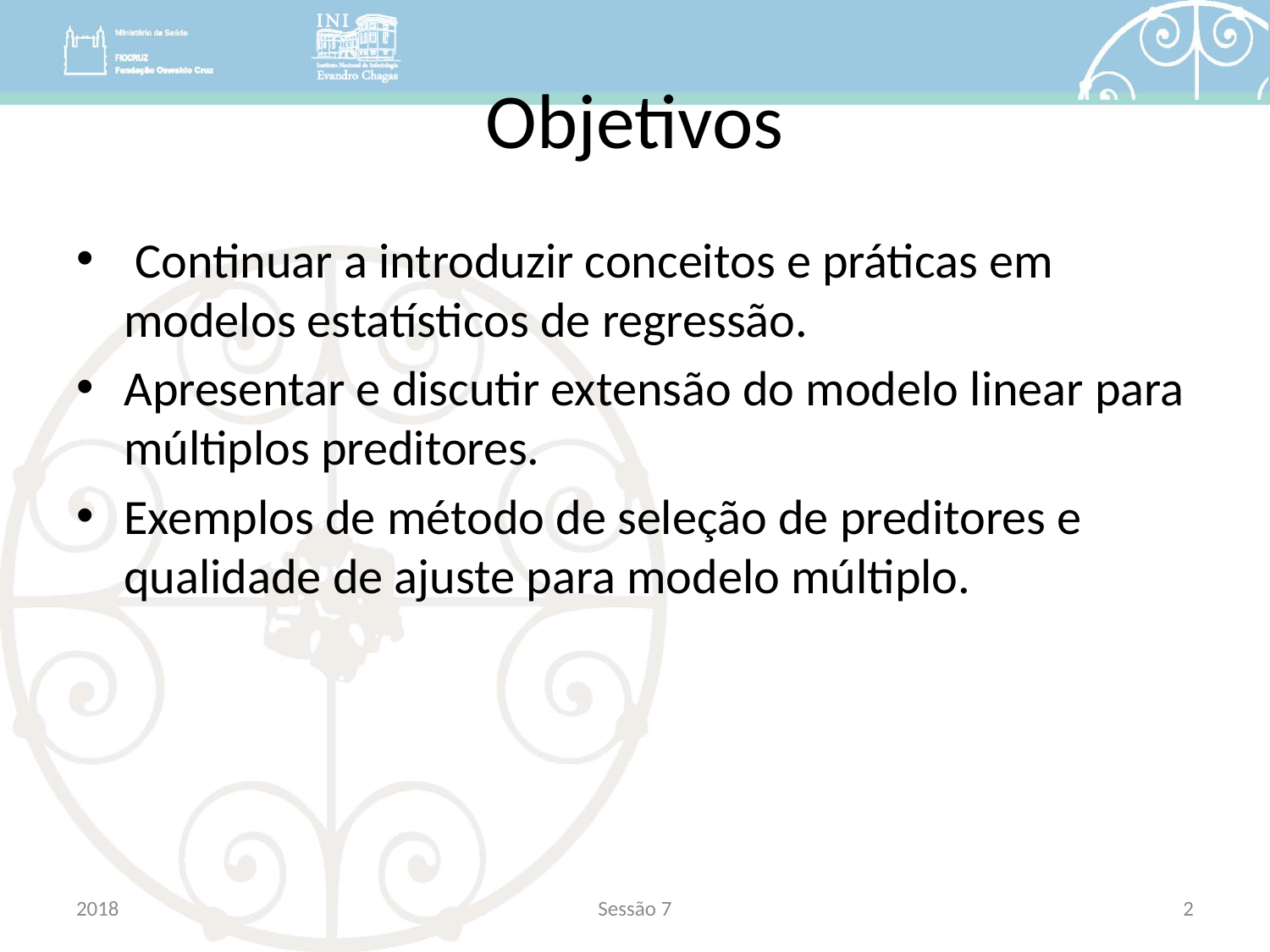

# Objetivos
 Continuar a introduzir conceitos e práticas em modelos estatísticos de regressão.
Apresentar e discutir extensão do modelo linear para múltiplos preditores.
Exemplos de método de seleção de preditores e qualidade de ajuste para modelo múltiplo.

2018
Sessão 7
2